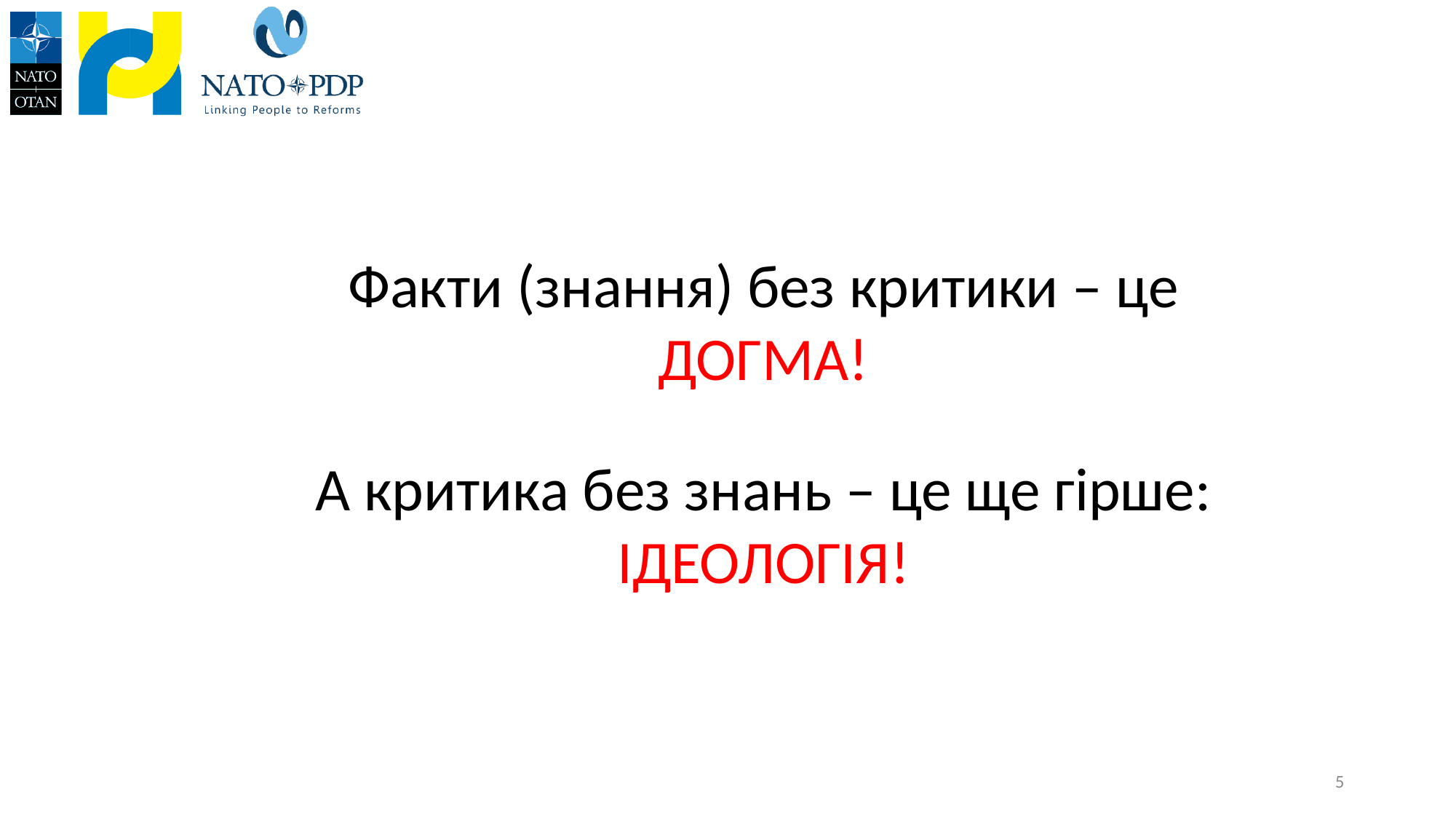

Факти (знання) без критики – це ДОГМА!
А критика без знань – це ще гірше: ІДЕОЛОГІЯ!
5